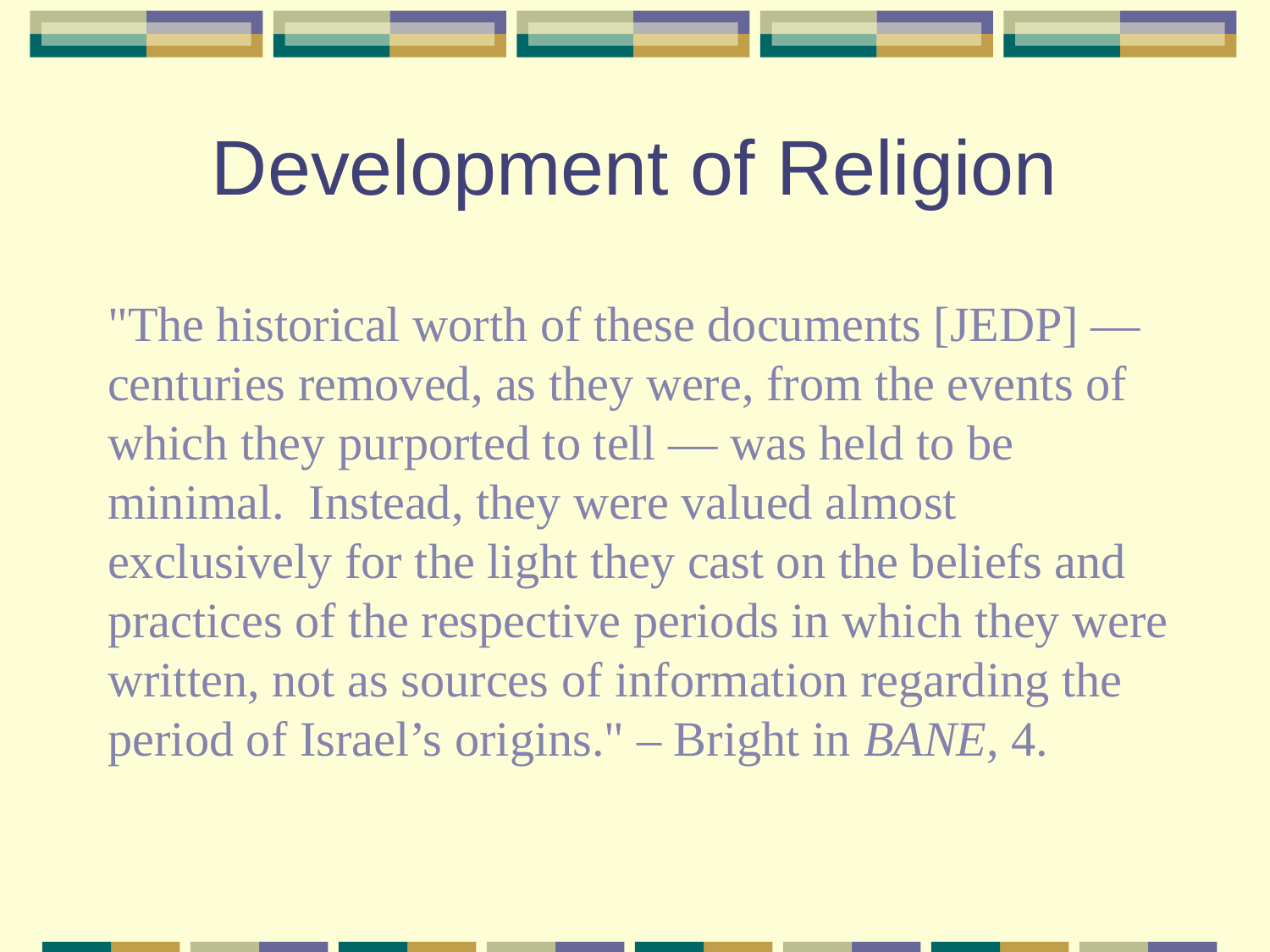

# Development of Religion
"The historical worth of these documents [JEDP] — centuries removed, as they were, from the events of which they purported to tell — was held to be minimal.  Instead, they were valued almost exclusively for the light they cast on the beliefs and practices of the respective periods in which they were written, not as sources of information regarding the period of Israel’s origins." – Bright in BANE, 4.